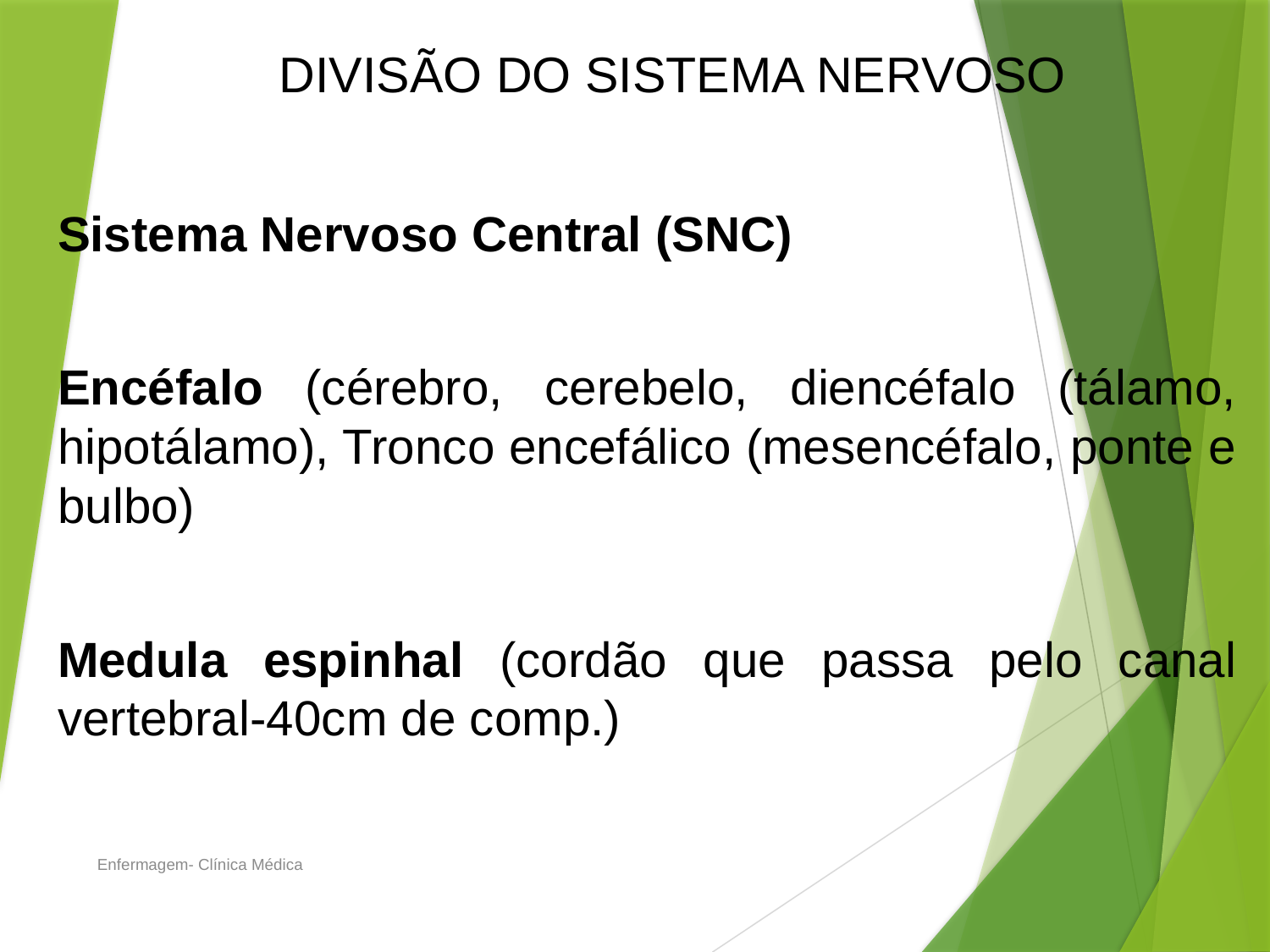

# DIVISÃO DO SISTEMA NERVOSO
Sistema Nervoso Central (SNC)

Encéfalo (cérebro, cerebelo, diencéfalo (tálamo, hipotálamo), Tronco encefálico (mesencéfalo, ponte e bulbo)

Medula espinhal (cordão que passa pelo canal vertebral-40cm de comp.)
Enfermagem- Clínica Médica